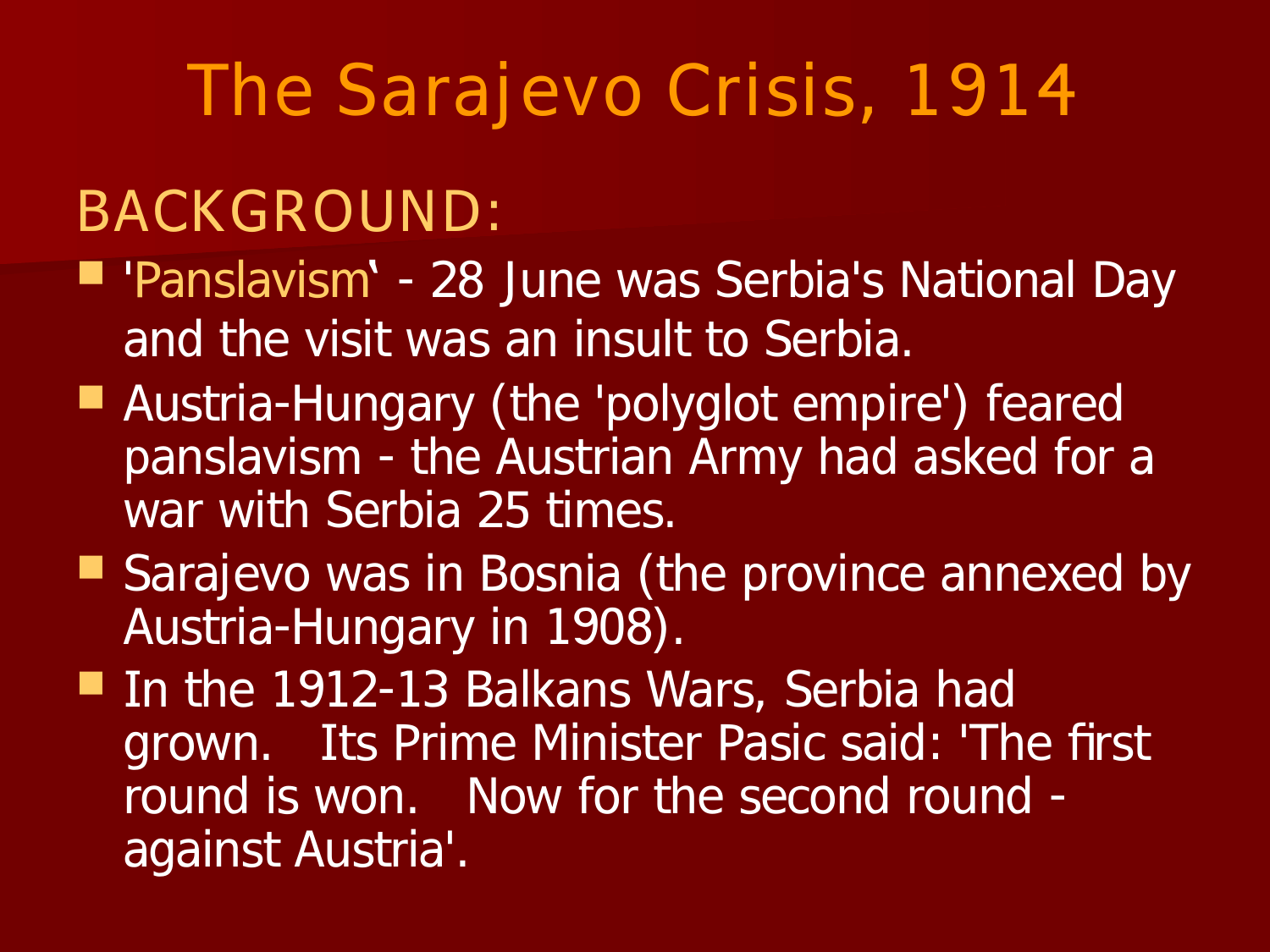

# The Sarajevo Crisis, 1914
BACKGROUND:
'Panslavism‘ - 28 June was Serbia's National Day and the visit was an insult to Serbia.
Austria-Hungary (the 'polyglot empire') feared panslavism - the Austrian Army had asked for a war with Serbia 25 times.
Sarajevo was in Bosnia (the province annexed by Austria-Hungary in 1908).
In the 1912-13 Balkans Wars, Serbia had grown.   Its Prime Minister Pasic said: 'The first round is won.   Now for the second round - against Austria'.